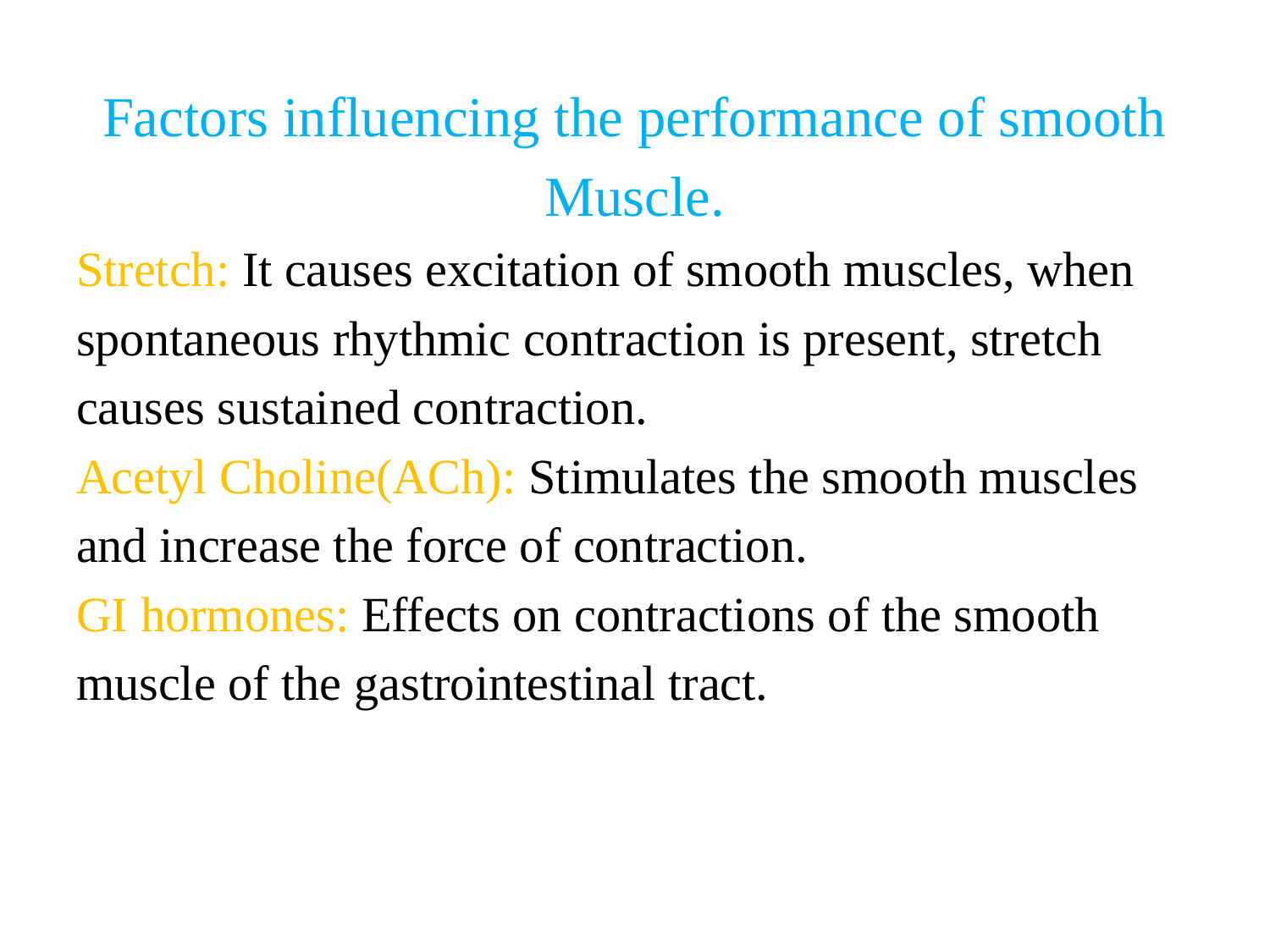

Factors influencing the performance of smooth
Muscle.
Stretch: It causes excitation of smooth muscles, when
spontaneous rhythmic contraction is present, stretch
causes sustained contraction.
Acetyl Choline(ACh): Stimulates the smooth muscles
and increase the force of contraction.
GI hormones: Effects on contractions of the smooth
muscle of the gastrointestinal tract.